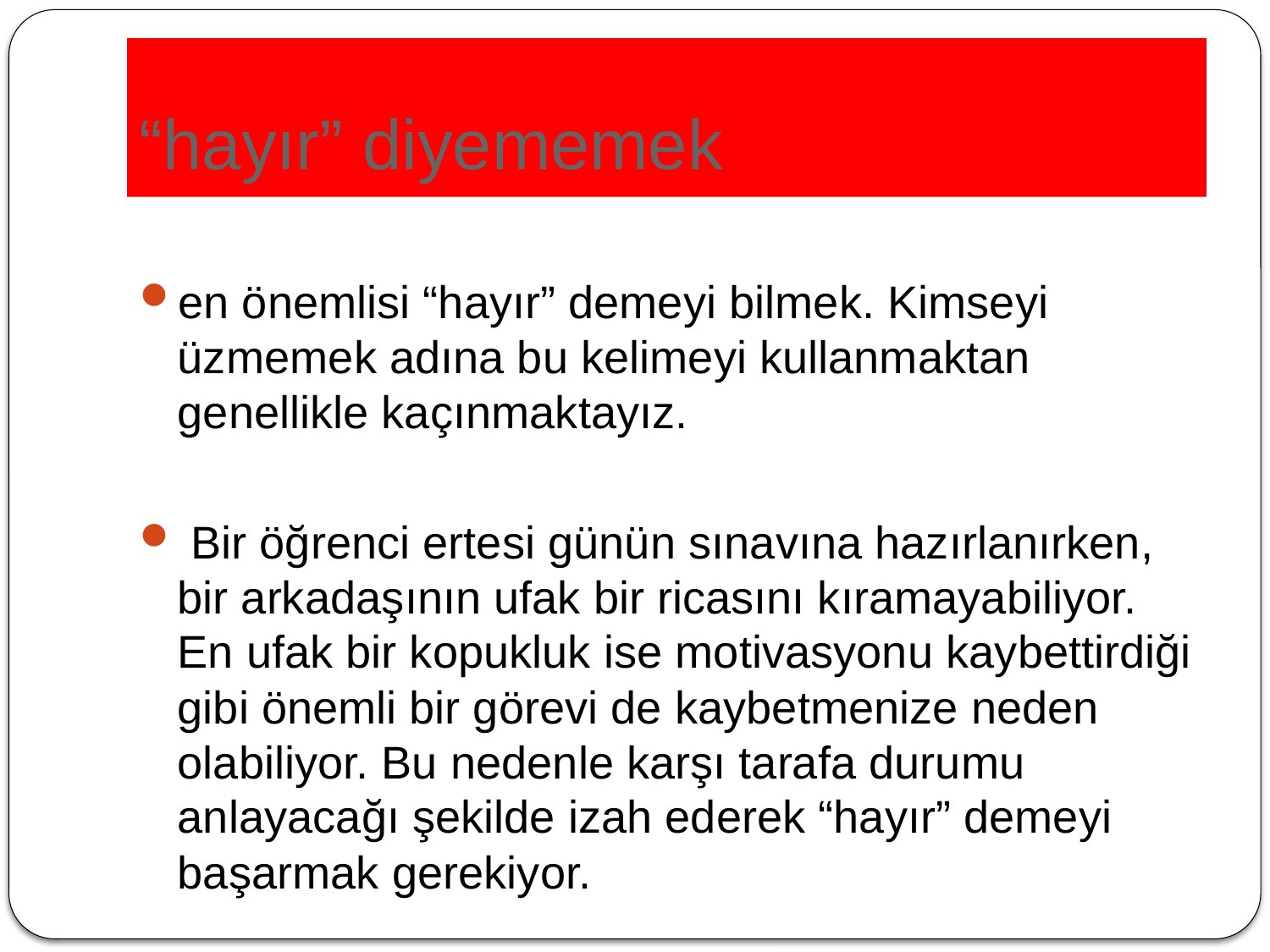

# “hayır” diyememek

en önemlisi “hayır” demeyi bilmek. Kimseyi üzmemek adına bu kelimeyi kullanmaktan genellikle kaçınmaktayız.

 Bir öğrenci ertesi günün sınavına hazırlanırken, bir arkadaşının ufak bir ricasını kıramayabiliyor. En ufak bir kopukluk ise motivasyonu kaybettirdiği gibi önemli bir görevi de kaybetmenize neden olabiliyor. Bu nedenle karşı tarafa durumu anlayacağı şekilde izah ederek “hayır” demeyi başarmak gerekiyor.